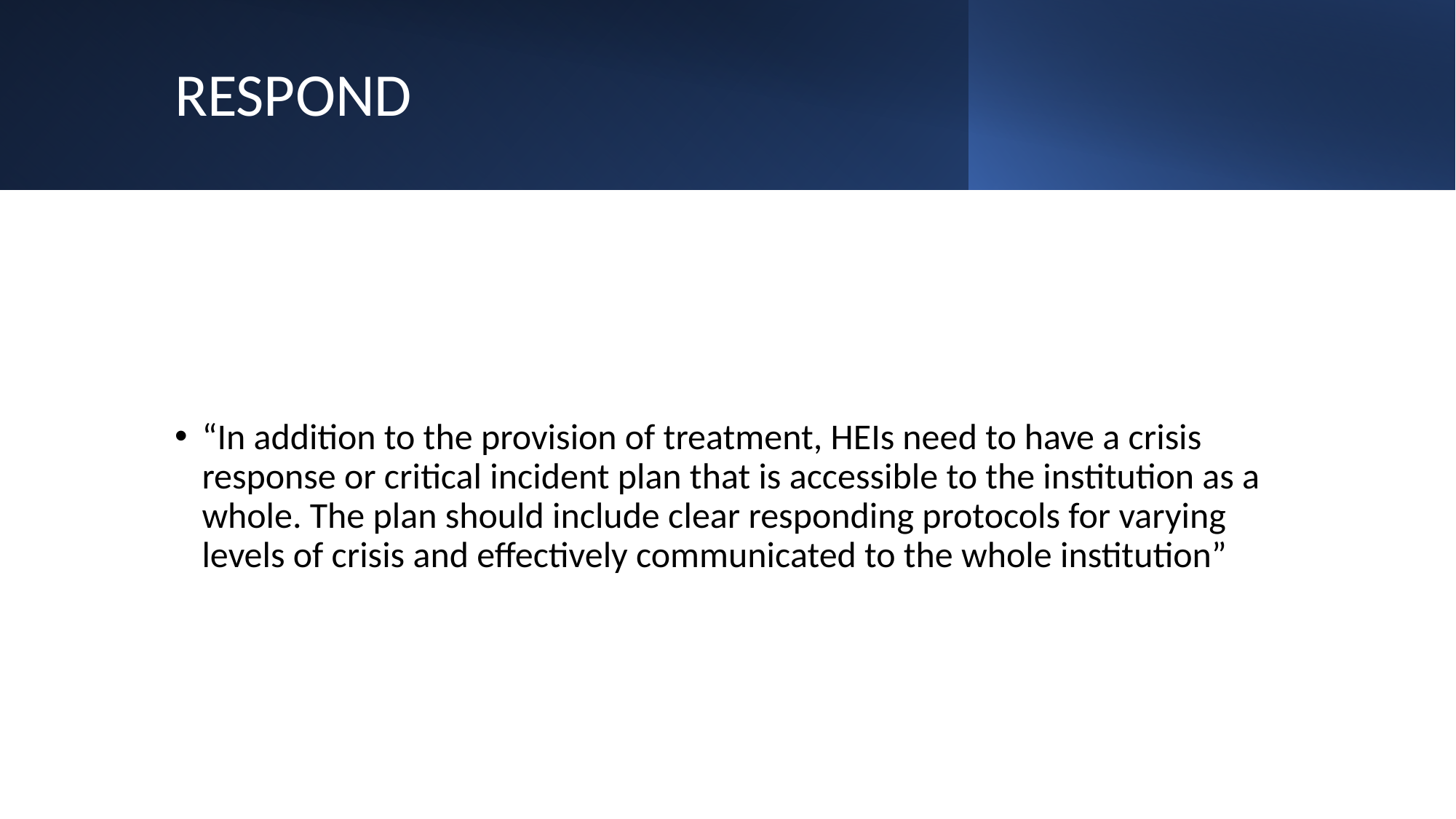

# RESPOND
“In addition to the provision of treatment, HEIs need to have a crisis response or critical incident plan that is accessible to the institution as a whole. The plan should include clear responding protocols for varying levels of crisis and effectively communicated to the whole institution”